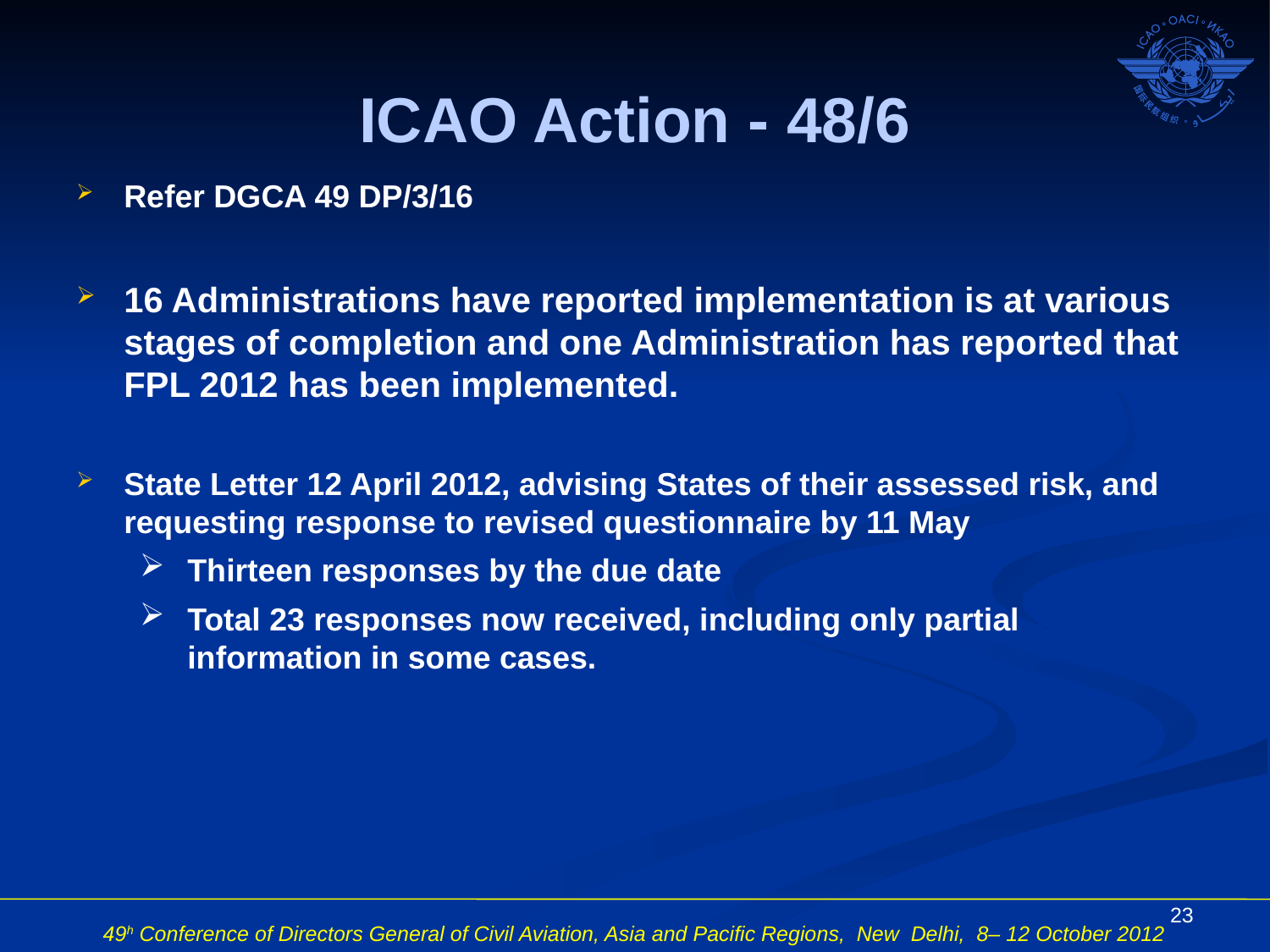

# ICAO Action - 48/6
Refer DGCA 49 DP/3/16

16 Administrations have reported implementation is at various stages of completion and one Administration has reported that FPL 2012 has been implemented.

State Letter 12 April 2012, advising States of their assessed risk, and requesting response to revised questionnaire by 11 May
Thirteen responses by the due date
Total 23 responses now received, including only partial information in some cases.

23